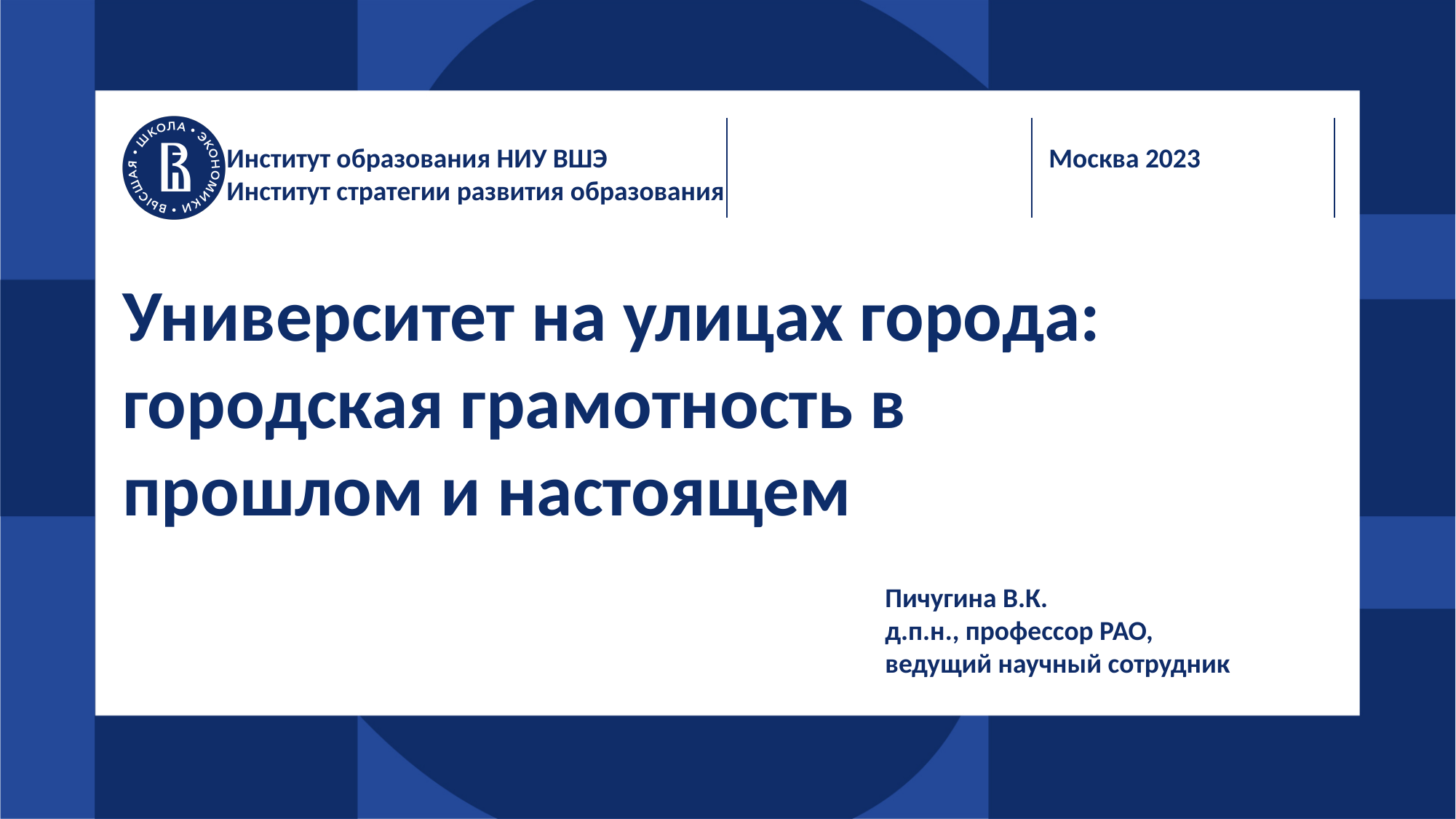

Институт образования НИУ ВШЭ
Институт стратегии развития образования
Москва 2023
# Университет на улицах города: городская грамотность в прошлом и настоящем
Пичугина В.К.
д.п.н., профессор РАО,
ведущий научный сотрудник